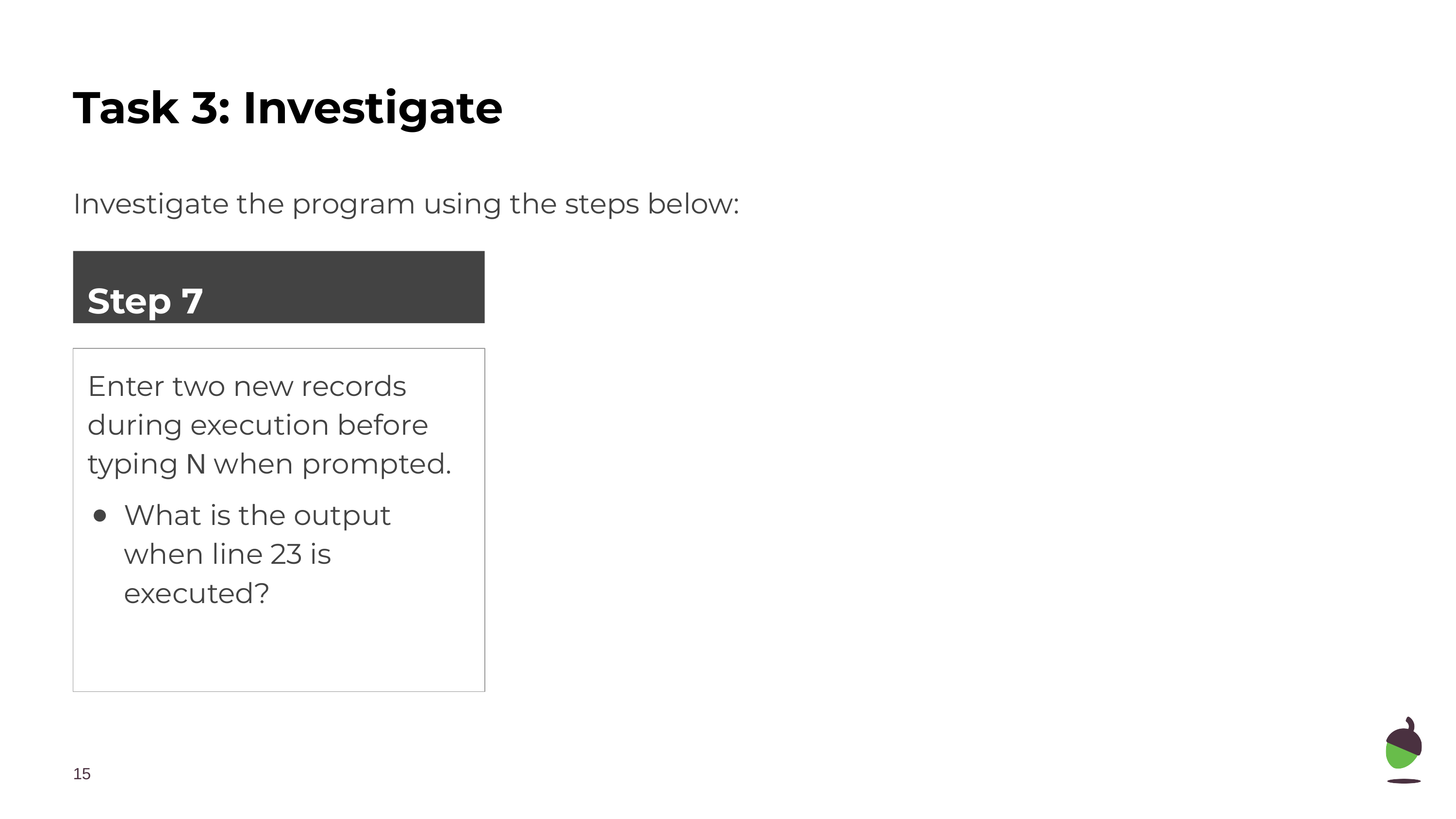

# Task 3: Investigate
Investigate the program using the steps below:
Step 7
Enter two new records during execution before typing N when prompted.
What is the output when line 23 is executed?

15